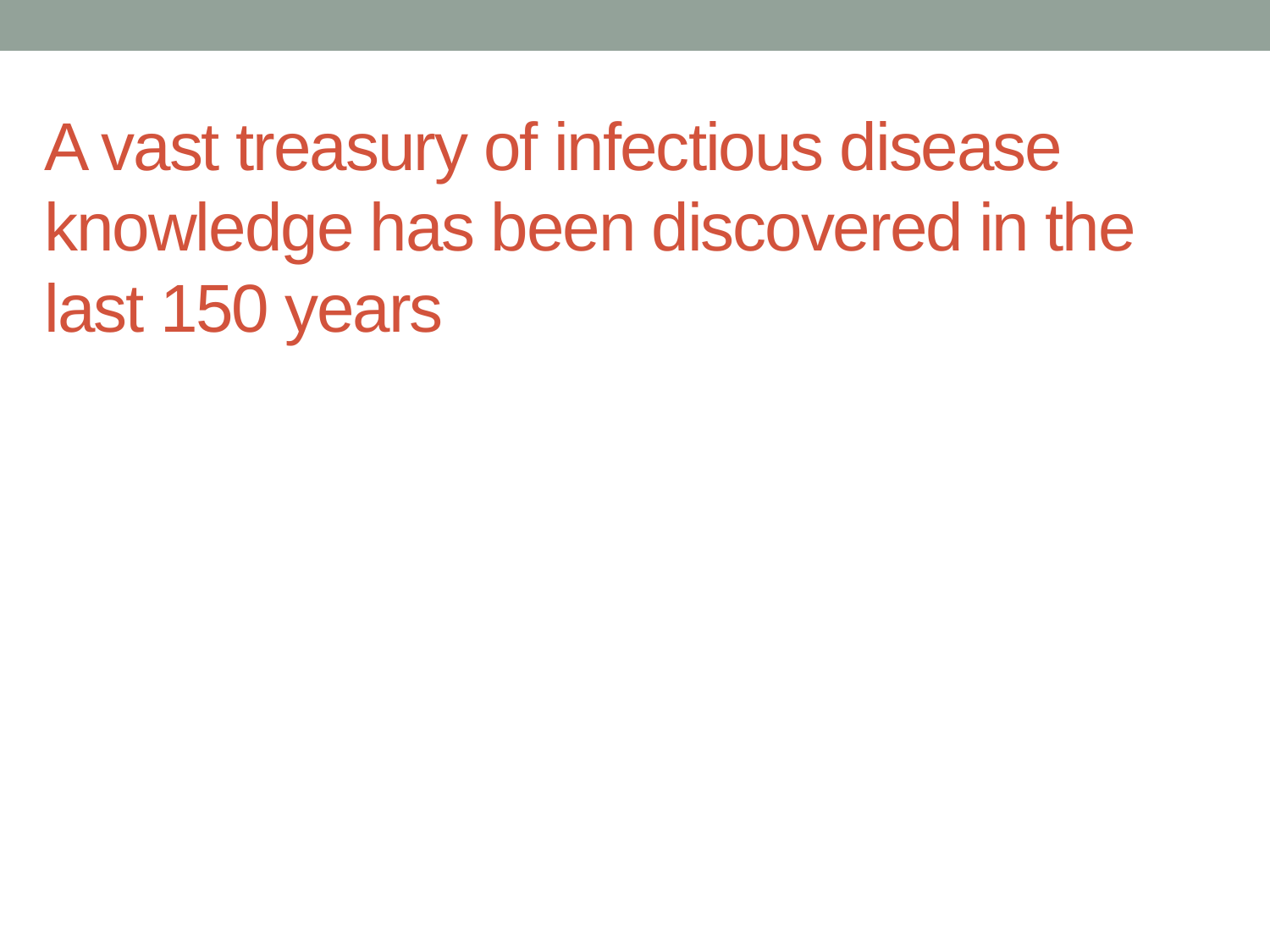

# A vast treasury of infectious disease knowledge has been discovered in the last 150 years